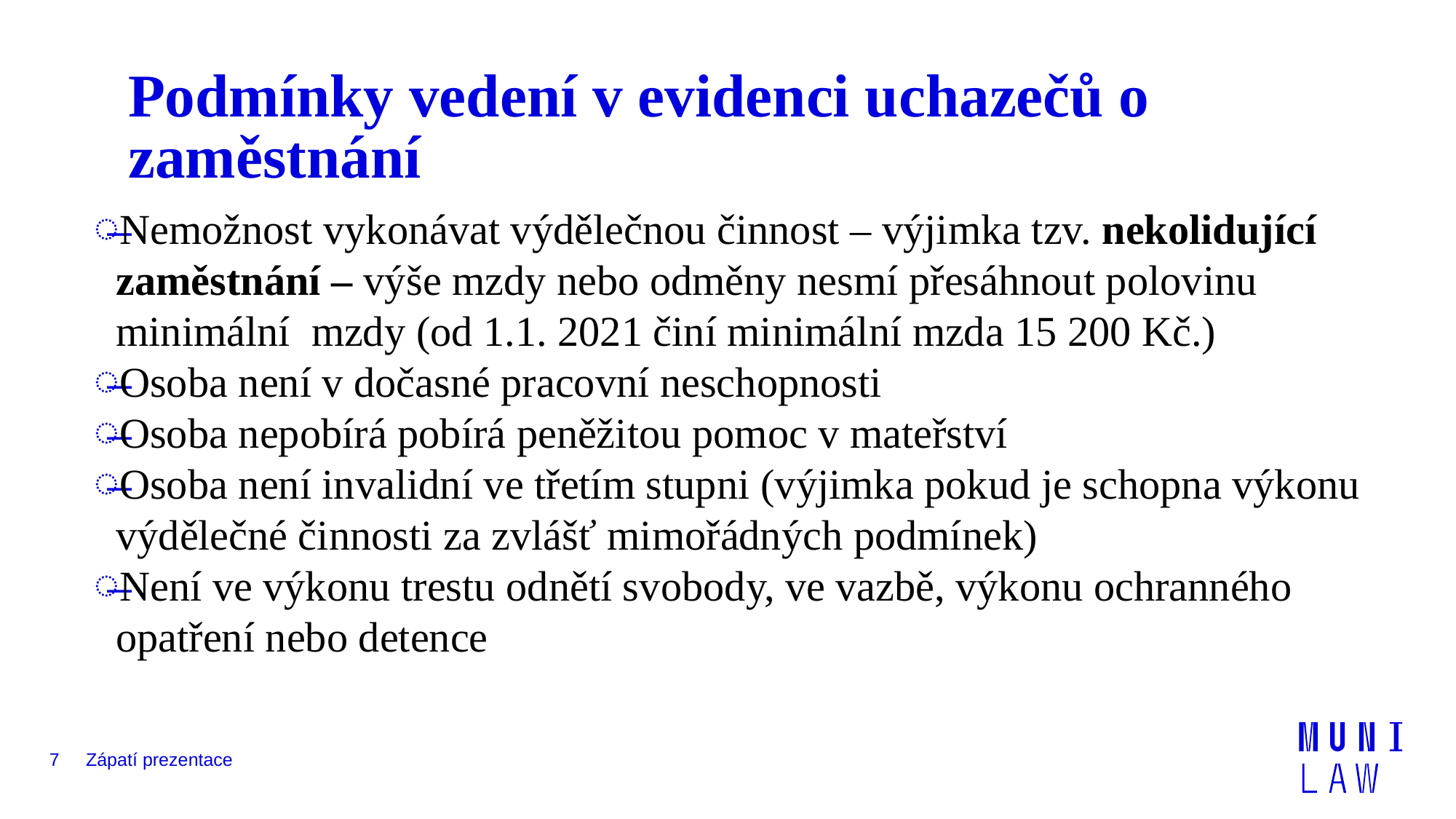

# Podmínky vedení v evidenci uchazečů o zaměstnání
Nemožnost vykonávat výdělečnou činnost – výjimka tzv. nekolidující zaměstnání – výše mzdy nebo odměny nesmí přesáhnout polovinu minimální  mzdy (od 1.1. 2021 činí minimální mzda 15 200 Kč.)
Osoba není v dočasné pracovní neschopnosti
Osoba nepobírá pobírá peněžitou pomoc v mateřství
Osoba není invalidní ve třetím stupni (výjimka pokud je schopna výkonu výdělečné činnosti za zvlášť mimořádných podmínek)
Není ve výkonu trestu odnětí svobody, ve vazbě, výkonu ochranného opatření nebo detence

7
Zápatí prezentace